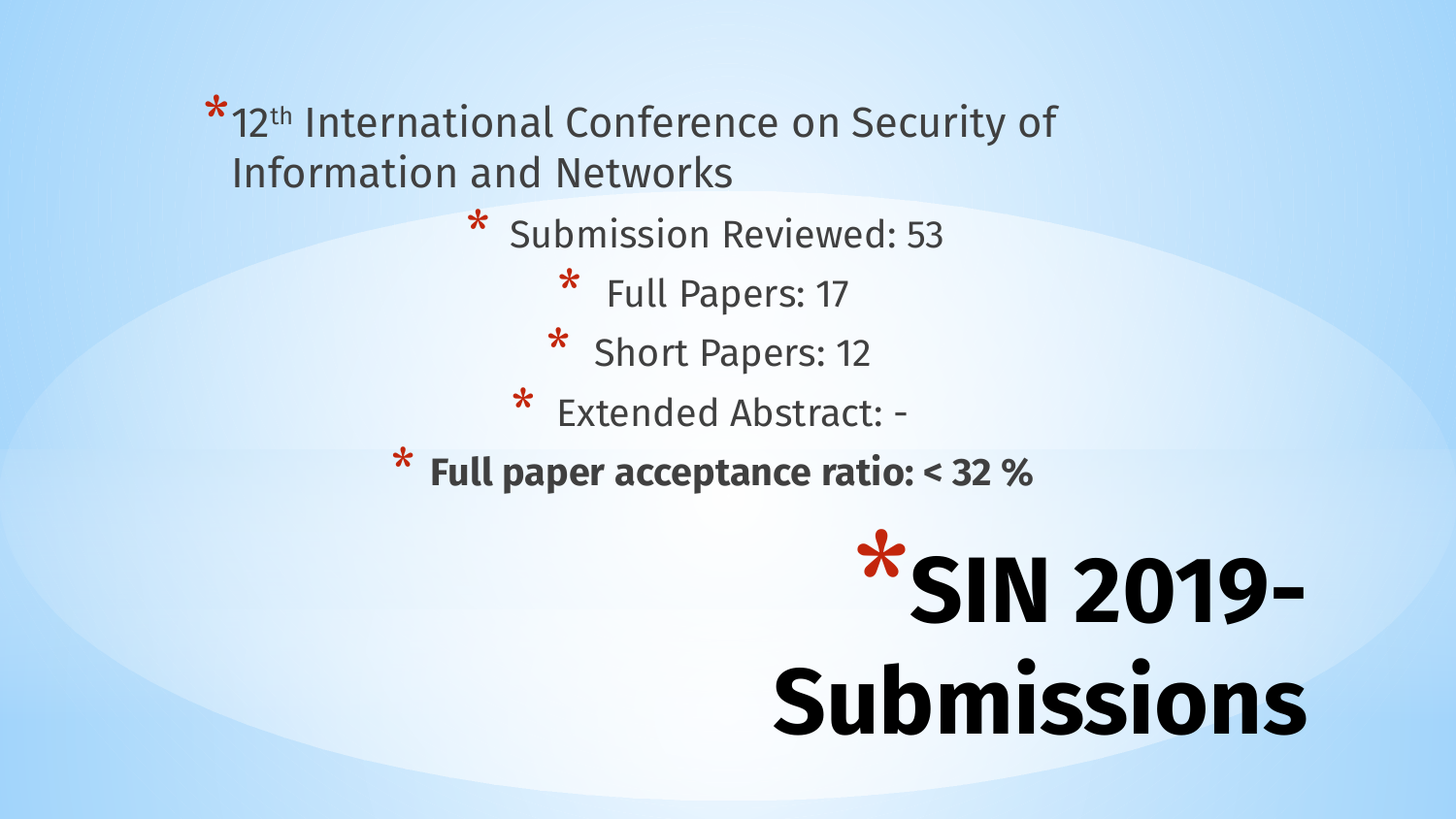

12th International Conference on Security of Information and Networks
Submission Reviewed: 53
Full Papers: 17
Short Papers: 12
Extended Abstract: -
Full paper acceptance ratio: < 32 %
# SIN 2019- Submissions